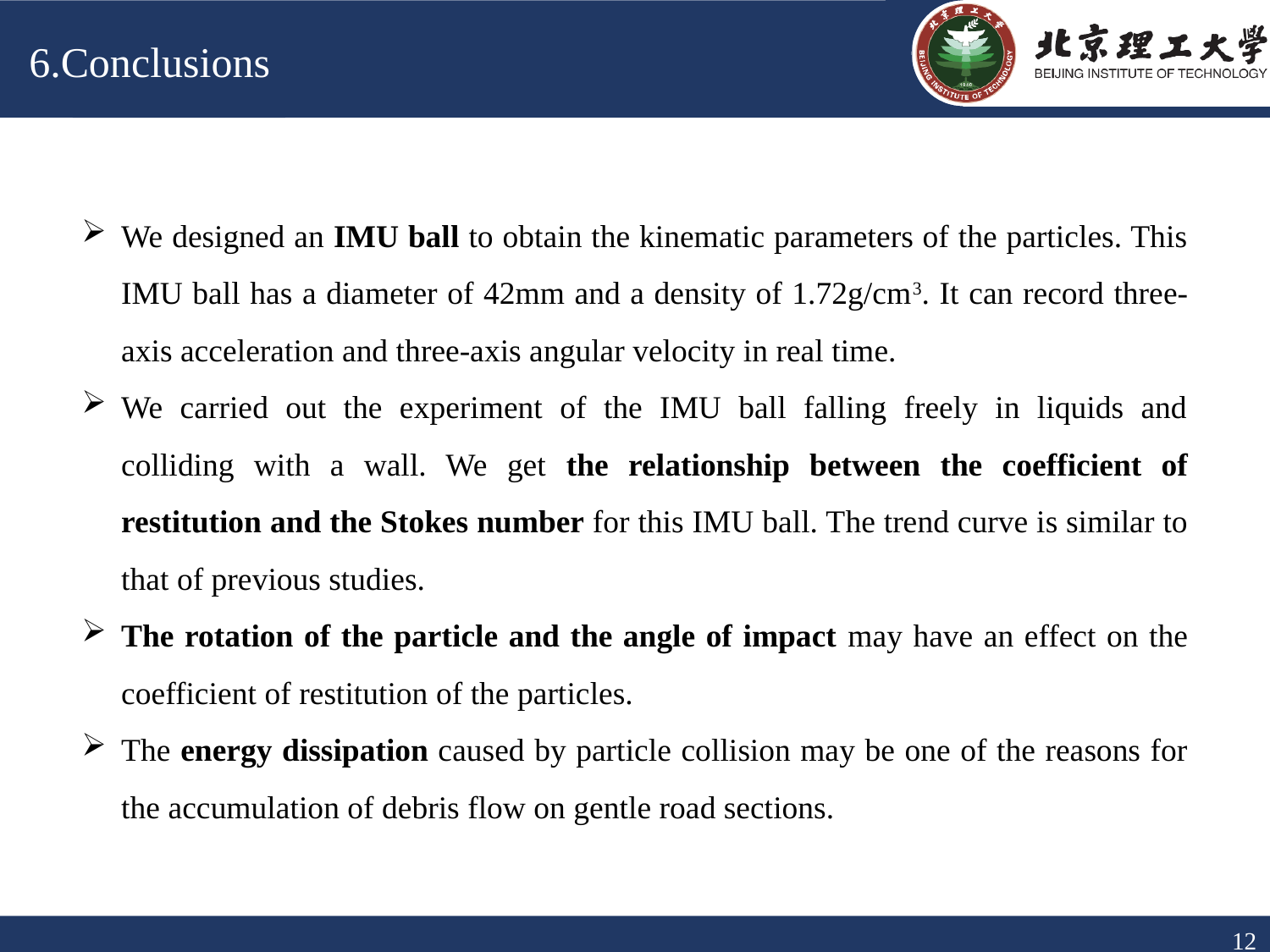

6.Conclusions
We designed an IMU ball to obtain the kinematic parameters of the particles. This IMU ball has a diameter of 42mm and a density of 1.72g/cm3. It can record three-axis acceleration and three-axis angular velocity in real time.
We carried out the experiment of the IMU ball falling freely in liquids and colliding with a wall. We get the relationship between the coefficient of restitution and the Stokes number for this IMU ball. The trend curve is similar to that of previous studies.
The rotation of the particle and the angle of impact may have an effect on the coefficient of restitution of the particles.
The energy dissipation caused by particle collision may be one of the reasons for the accumulation of debris flow on gentle road sections.